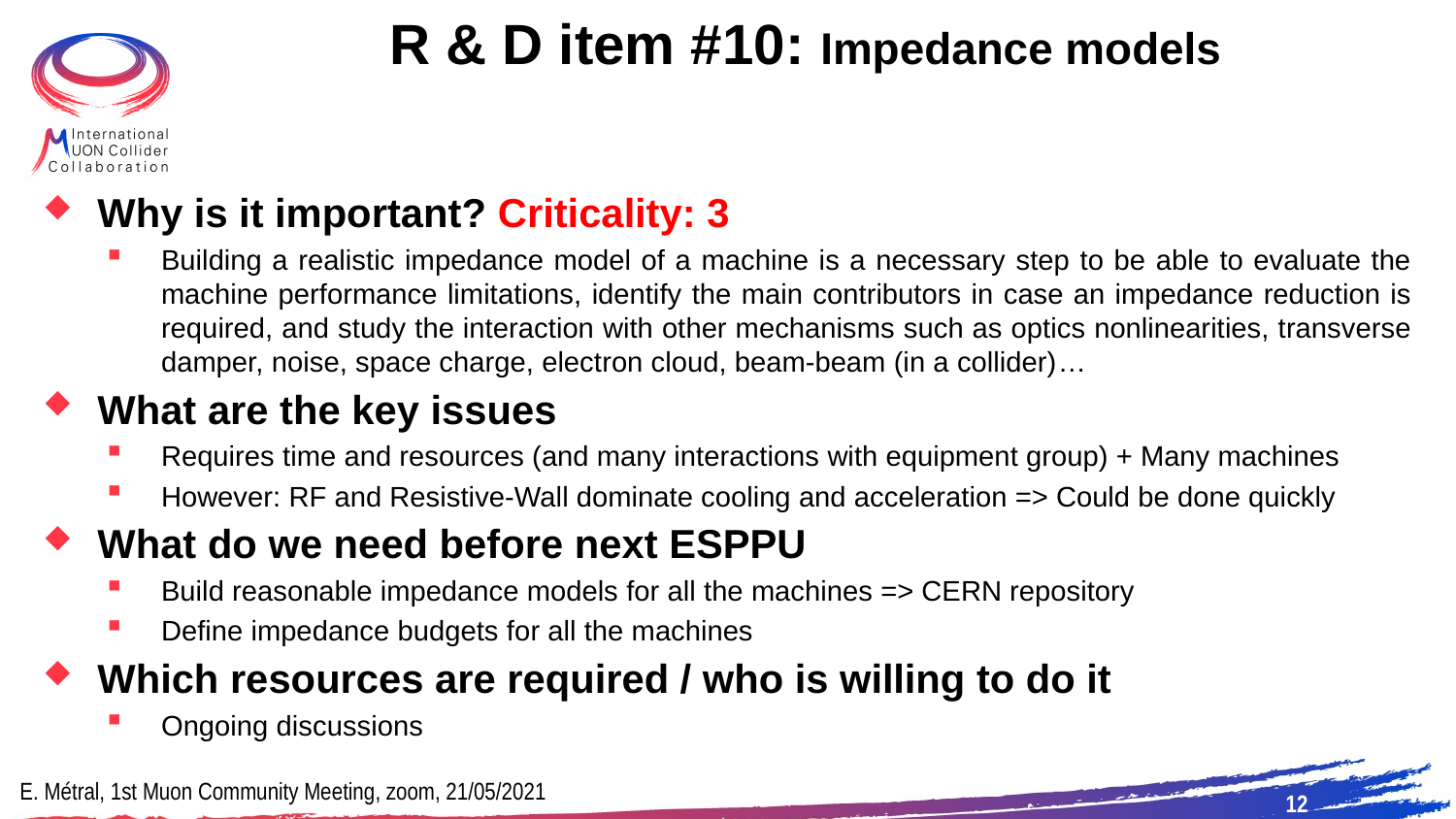

R & D item #10: Impedance models
Why is it important? Criticality: 3
Building a realistic impedance model of a machine is a necessary step to be able to evaluate the machine performance limitations, identify the main contributors in case an impedance reduction is required, and study the interaction with other mechanisms such as optics nonlinearities, transverse damper, noise, space charge, electron cloud, beam-beam (in a collider)…
What are the key issues
Requires time and resources (and many interactions with equipment group) + Many machines
However: RF and Resistive-Wall dominate cooling and acceleration => Could be done quickly
What do we need before next ESPPU
Build reasonable impedance models for all the machines => CERN repository
Define impedance budgets for all the machines
Which resources are required / who is willing to do it
Ongoing discussions
E. Métral, 1st Muon Community Meeting, zoom, 21/05/2021
12